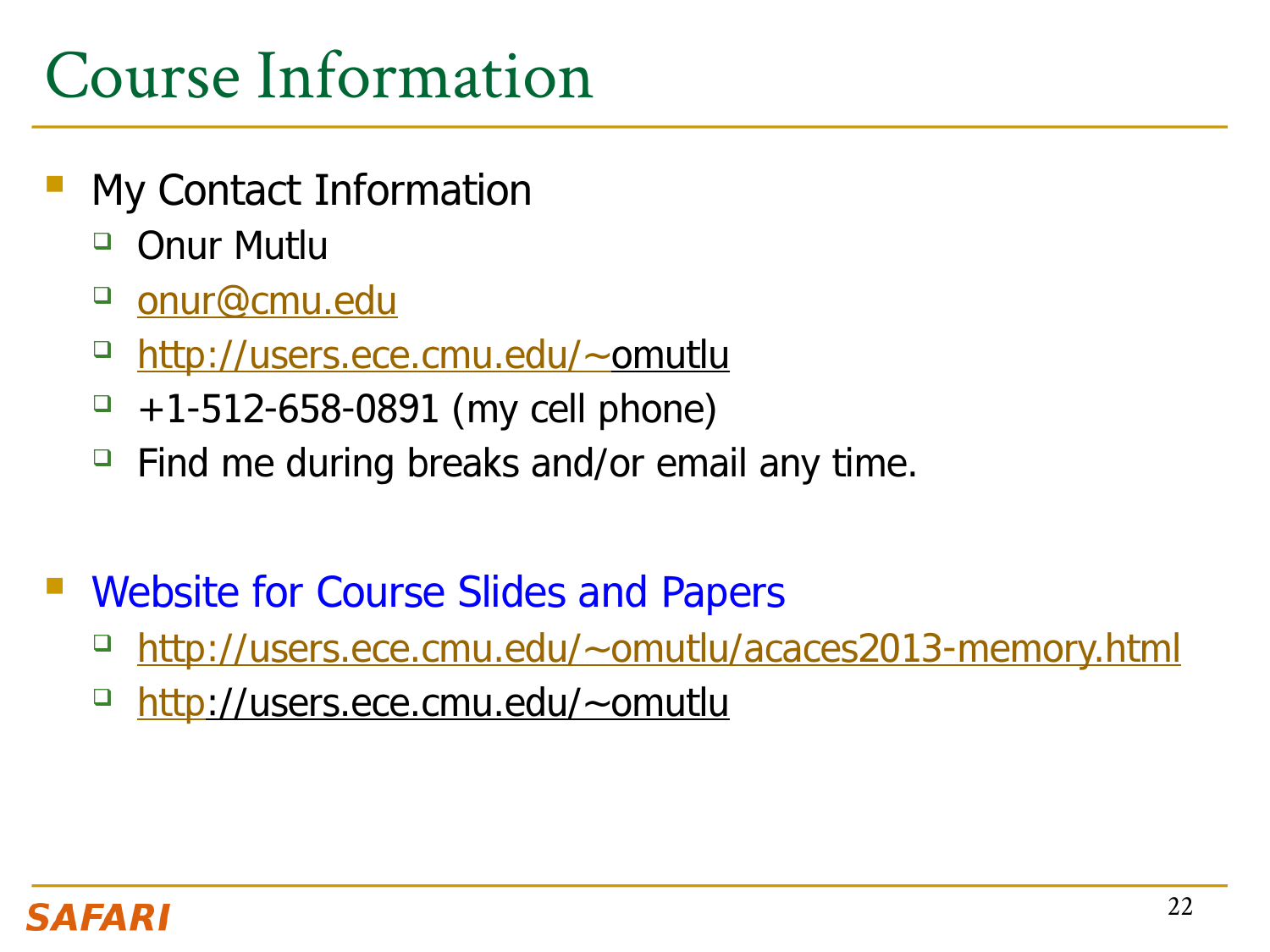

# Course Information
My Contact Information
Onur Mutlu
onur@cmu.edu
http://users.ece.cmu.edu/~omutlu
+1-512-658-0891 (my cell phone)
Find me during breaks and/or email any time.

Website for Course Slides and Papers
http://users.ece.cmu.edu/~omutlu/acaces2013-memory.html
http://users.ece.cmu.edu/~omutlu

22